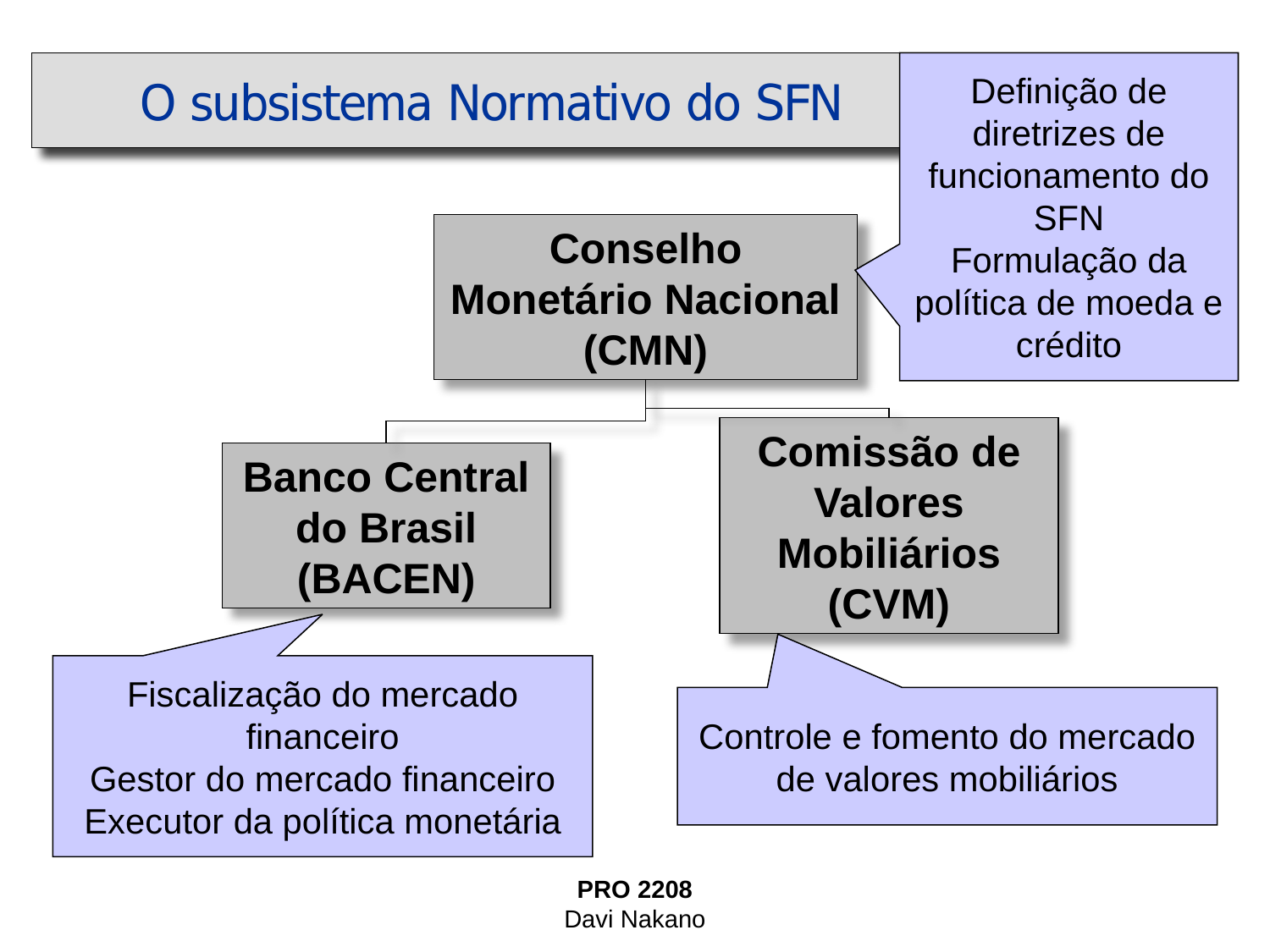

# O subsistema Normativo do SFN
Definição de diretrizes de funcionamento do SFN
Formulação da política de moeda e crédito
Conselho Monetário Nacional (CMN)
Comissão de Valores Mobiliários (CVM)
Banco Central do Brasil (BACEN)
Fiscalização do mercado financeiro
Gestor do mercado financeiro
Executor da política monetária
Controle e fomento do mercado de valores mobiliários
PRO 2208
Davi Nakano